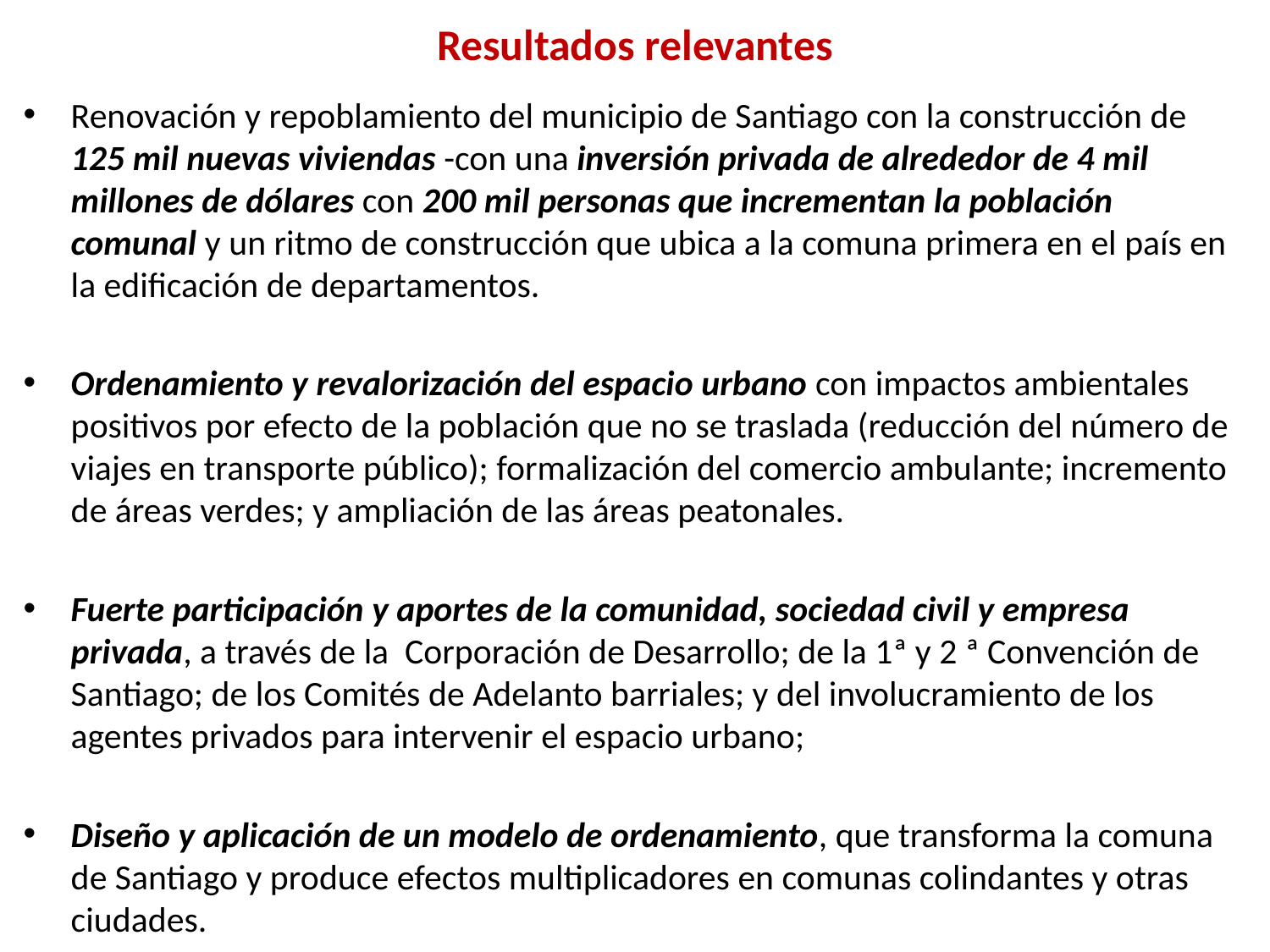

# Resultados relevantes
Renovación y repoblamiento del municipio de Santiago con la construcción de 125 mil nuevas viviendas -con una inversión privada de alrededor de 4 mil millones de dólares con 200 mil personas que incrementan la población comunal y un ritmo de construcción que ubica a la comuna primera en el país en la edificación de departamentos.

Ordenamiento y revalorización del espacio urbano con impactos ambientales positivos por efecto de la población que no se traslada (reducción del número de viajes en transporte público); formalización del comercio ambulante; incremento de áreas verdes; y ampliación de las áreas peatonales.

Fuerte participación y aportes de la comunidad, sociedad civil y empresa privada, a través de la  Corporación de Desarrollo; de la 1ª y 2 ª Convención de Santiago; de los Comités de Adelanto barriales; y del involucramiento de los agentes privados para intervenir el espacio urbano;

Diseño y aplicación de un modelo de ordenamiento, que transforma la comuna de Santiago y produce efectos multiplicadores en comunas colindantes y otras ciudades.